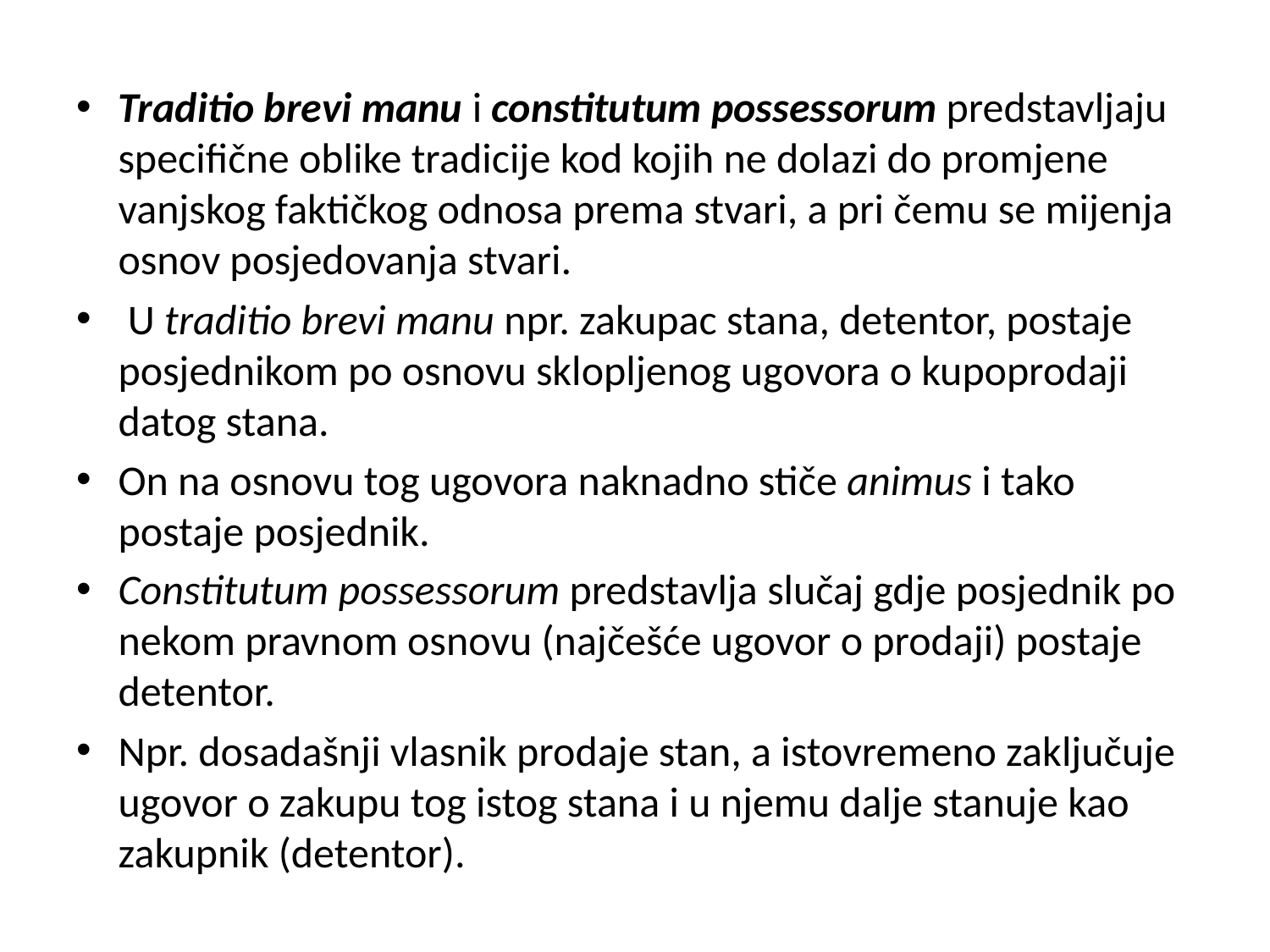

Traditio brevi manu i constitutum possessorum predstavljaju specifične oblike tradicije kod kojih ne dolazi do promjene vanjskog faktičkog odnosa prema stvari, a pri čemu se mijenja osnov posjedovanja stvari.
 U traditio brevi manu npr. zakupac stana, detentor, postaje posjednikom po osnovu sklopljenog ugovora o kupoprodaji datog stana.
On na osnovu tog ugovora naknadno stiče animus i tako postaje posjednik.
Constitutum possessorum predstavlja slučaj gdje posjednik po nekom pravnom osnovu (najčešće ugovor o prodaji) postaje detentor.
Npr. dosadašnji vlasnik prodaje stan, a istovremeno zaključuje ugovor o zakupu tog istog stana i u njemu dalje stanuje kao zakupnik (detentor).